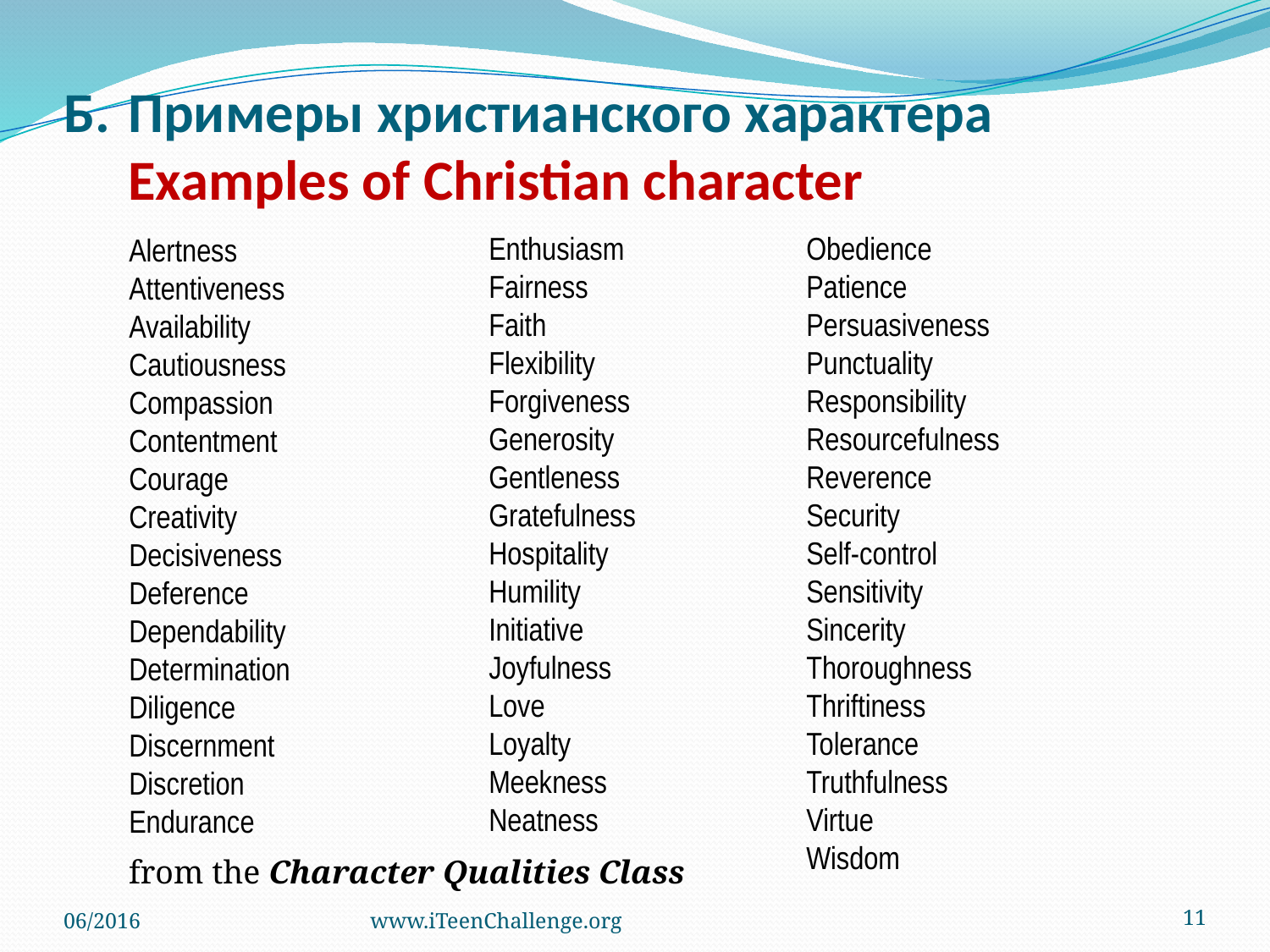

# Б.	Примеры христианского характера Examples of Christian character
Enthusiasm
Fairness
Faith
Flexibility
Forgiveness
Generosity
Gentleness
Gratefulness
Hospitality
Humility
Initiative
Joyfulness
Love
Loyalty
Meekness
Neatness
Obedience
Patience
Persuasiveness
Punctuality
Responsibility
Resourcefulness
Reverence
Security
Self-control
Sensitivity
Sincerity
Thoroughness
Thriftiness
Tolerance
Truthfulness
Virtue
Wisdom
Alertness
Attentiveness
Availability
Cautiousness
Compassion
Contentment
Courage
Creativity
Decisiveness
Deference
Dependability
Determination
Diligence
Discernment
Discretion
Endurance
from the Character Qualities Class
06/2016
www.iTeenChallenge.org
11